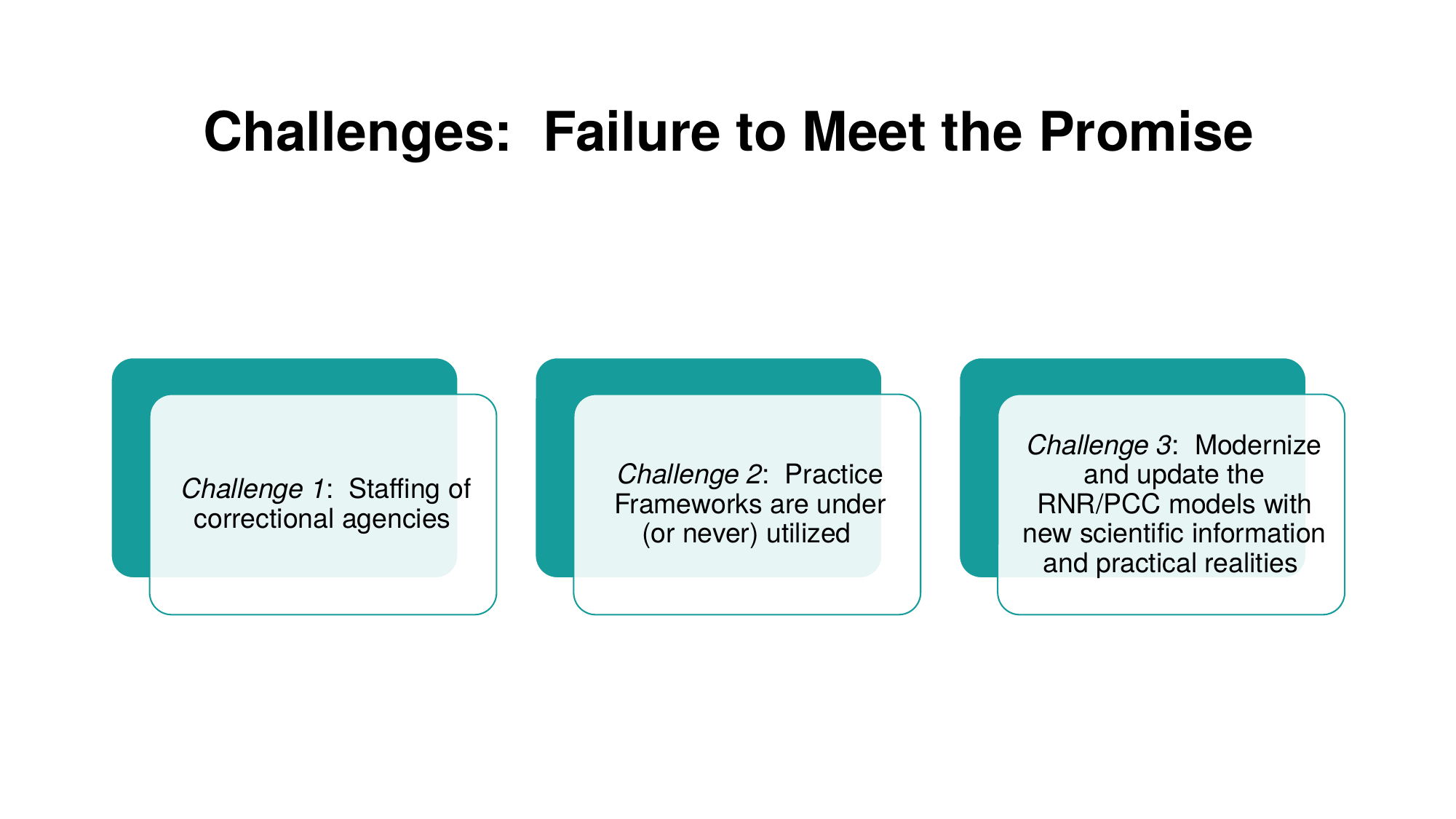

# Challenges:  Failure to Meet the Promise
Challenge 1:  Staffing of correctional agencies
Challenge 2:  Practice Frameworks are under (or never) utilized
Challenge 3:  Modernize and update the RNR/PCC models with new scientific information and practical realities